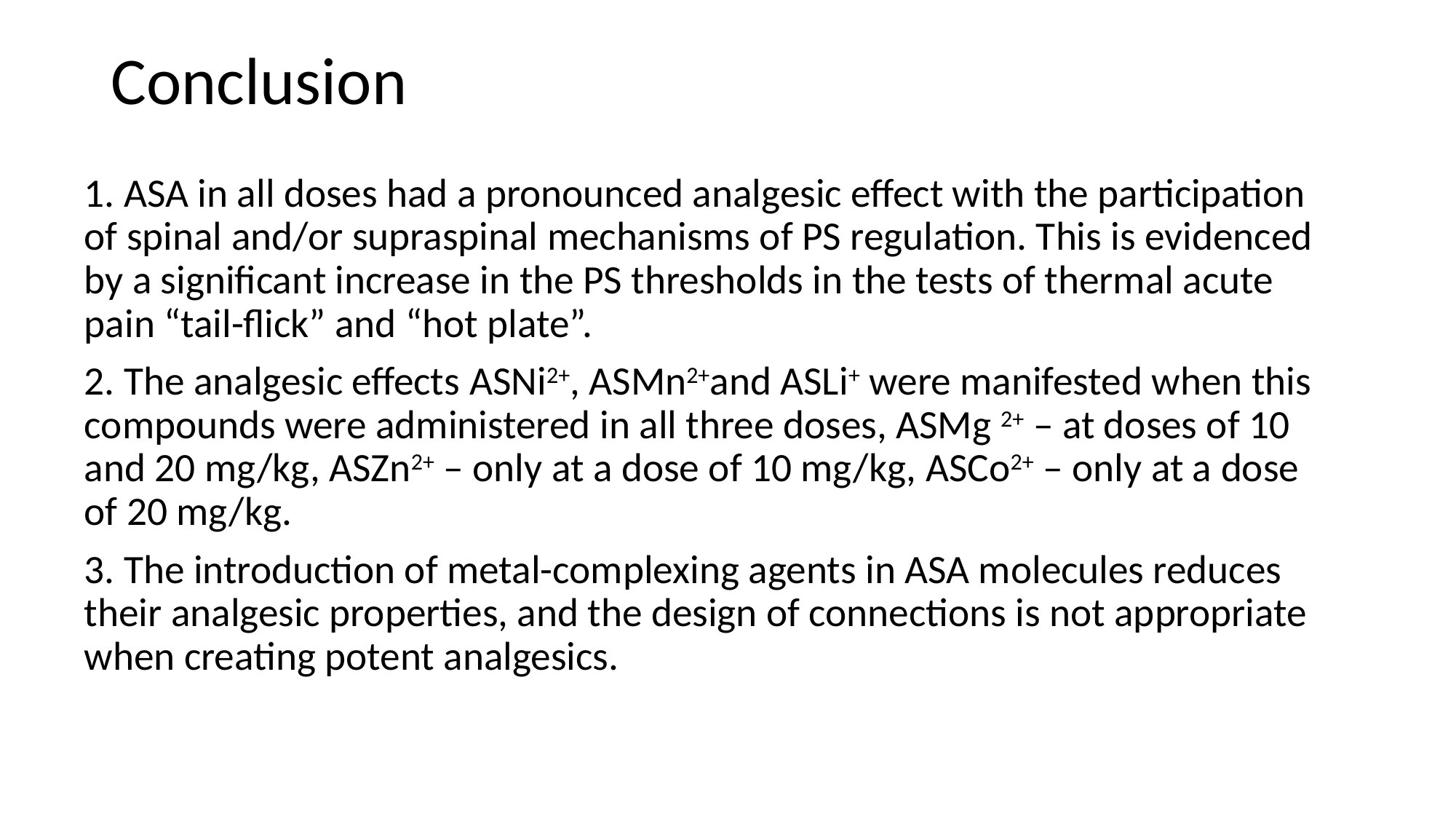

# Conclusion
1. ASA in all doses had a pronounced analgesic effect with the participation of spinal and/or supraspinal mechanisms of PS regulation. This is evidenced by a significant increase in the PS thresholds in the tests of thermal acute pain “tail-flick” and “hot plate”.
2. The analgesic effects АSNi2+, АSМn2+and АSLi+ were manifested when this compounds were administered in all three doses, ASMg 2+ – at doses of 10 and 20 mg/kg, ASZn2+ – only at a dose of 10 mg/kg, ASCo2+ – only at a dose of 20 mg/kg.
3. The introduction of metal-complexing agents in ASA molecules reduces their analgesic properties, and the design of connections is not appropriate when creating potent analgesics.